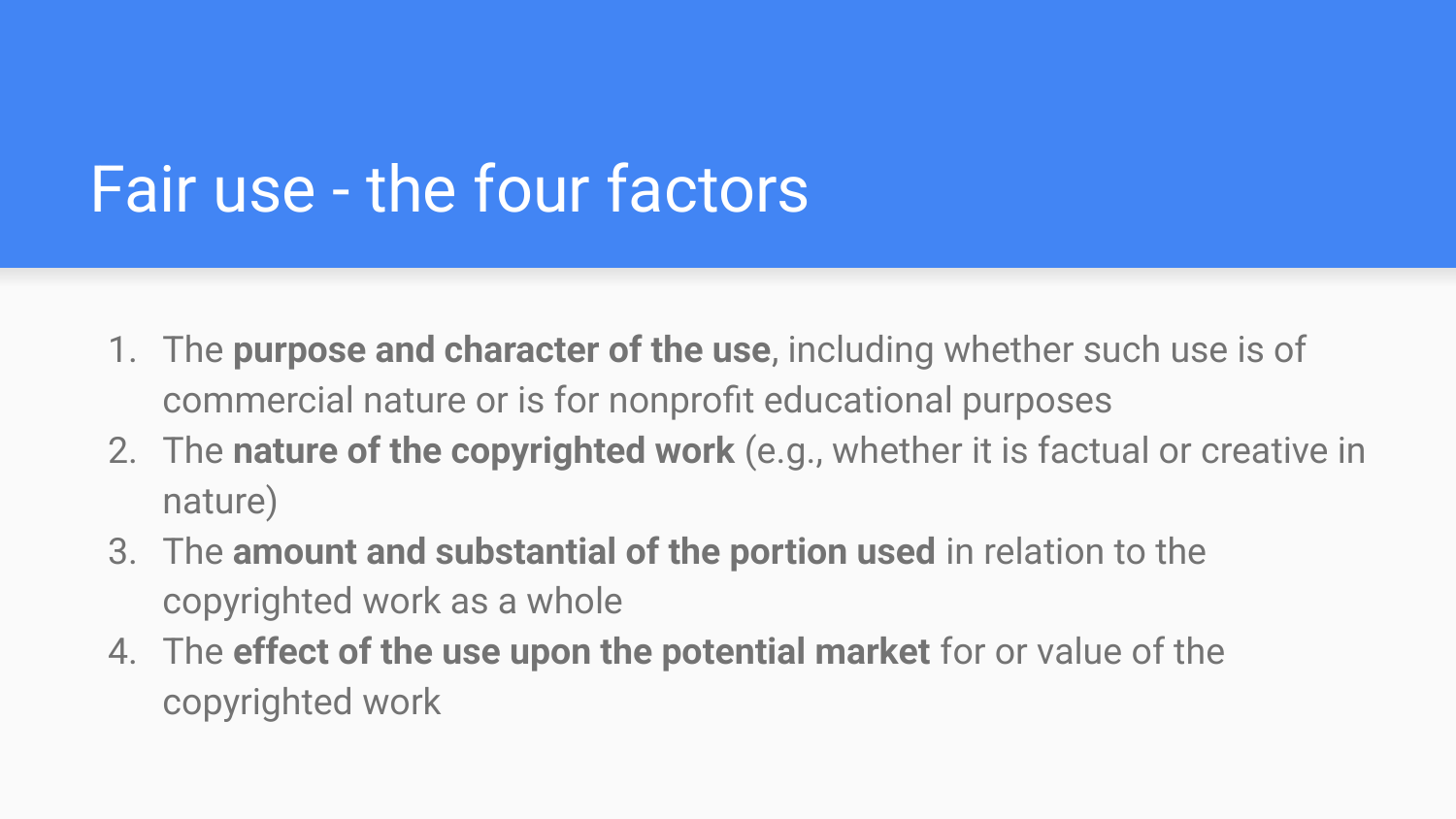

# Fair use - the four factors
The purpose and character of the use, including whether such use is of commercial nature or is for nonprofit educational purposes
The nature of the copyrighted work (e.g., whether it is factual or creative in nature)
The amount and substantial of the portion used in relation to the copyrighted work as a whole
The effect of the use upon the potential market for or value of the copyrighted work